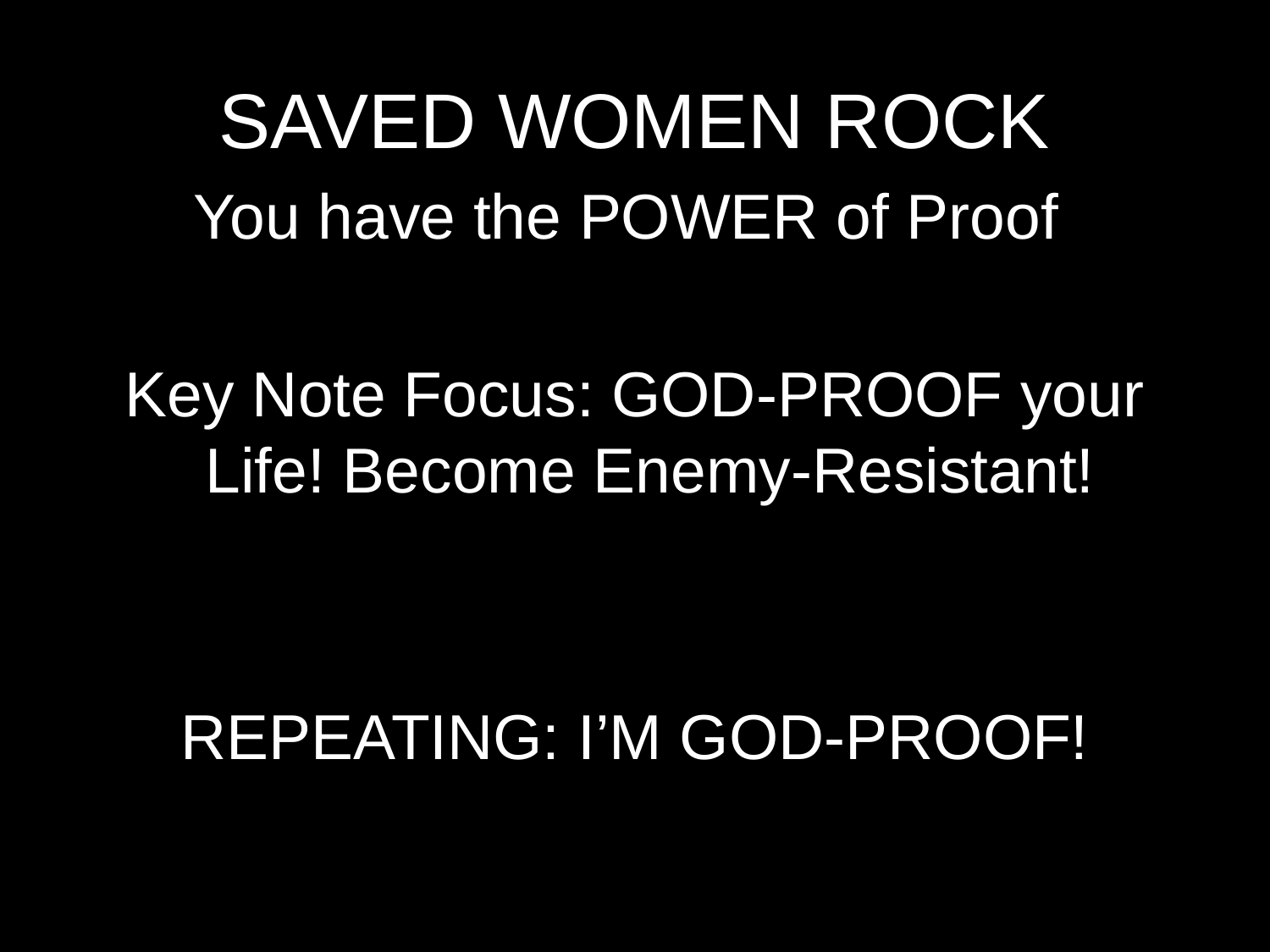

# SAVED WOMEN ROCK
You have the POWER of Proof

Key Note Focus: GOD-PROOF your Life! Become Enemy-Resistant!

REPEATING: I’M GOD-PROOF!